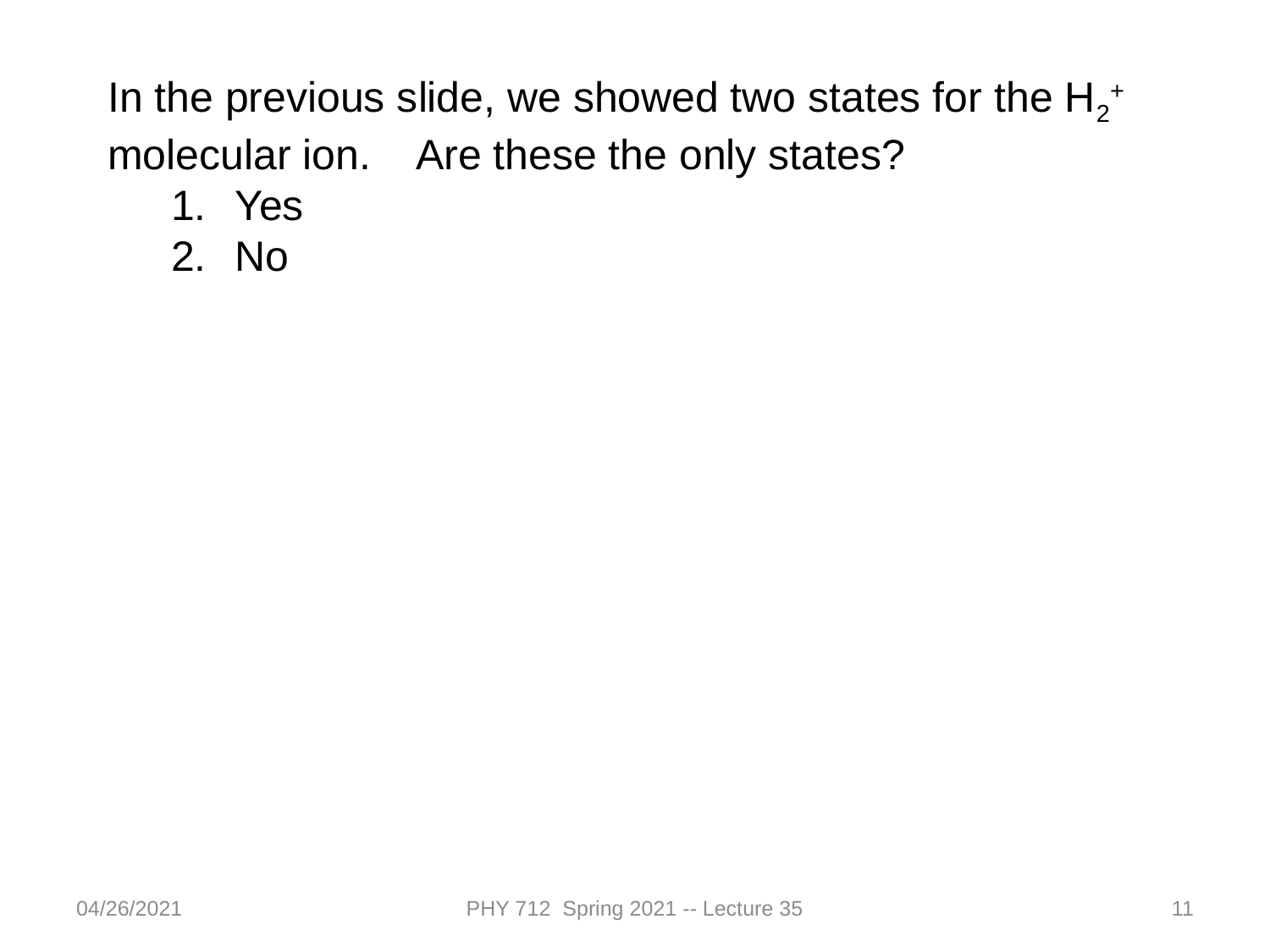

In the previous slide, we showed two states for the H2+ molecular ion.    Are these the only states?
Yes
No
04/26/2021
PHY 712  Spring 2021 -- Lecture 35
11